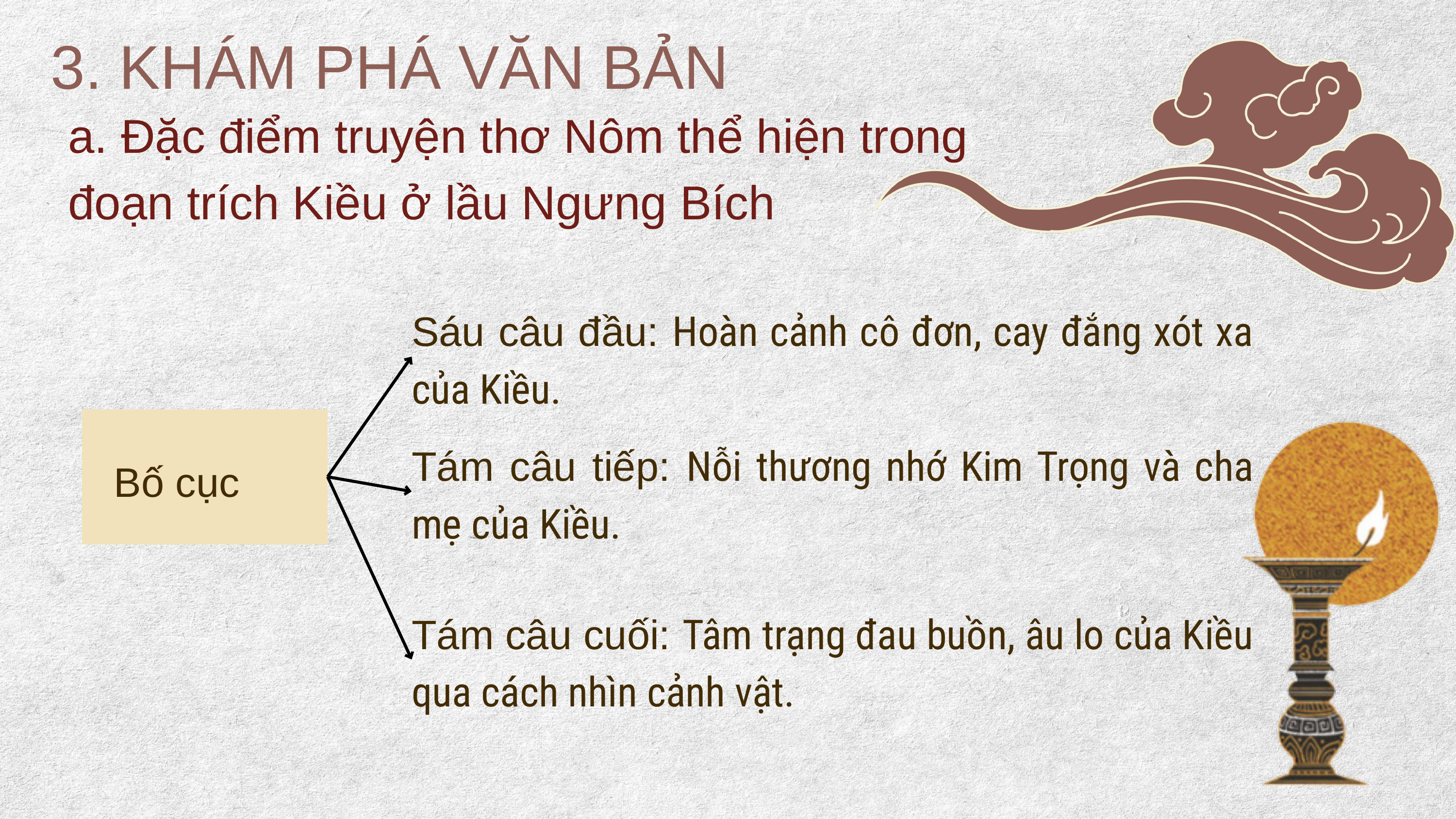

3. KHÁM PHÁ VĂN BẢN

a. Đặc điểm truyện thơ Nôm thể hiện trong đoạn trích Kiều ở lầu Ngưng Bích
Sáu câu đầu: Hoàn cảnh cô đơn, cay đắng xót xa của Kiều.

Tám câu tiếp: Nỗi thương nhớ Kim Trọng và cha mẹ của Kiều.
Bố cục

Tám câu cuối: Tâm trạng đau buồn, âu lo của Kiều qua cách nhìn cảnh vật.